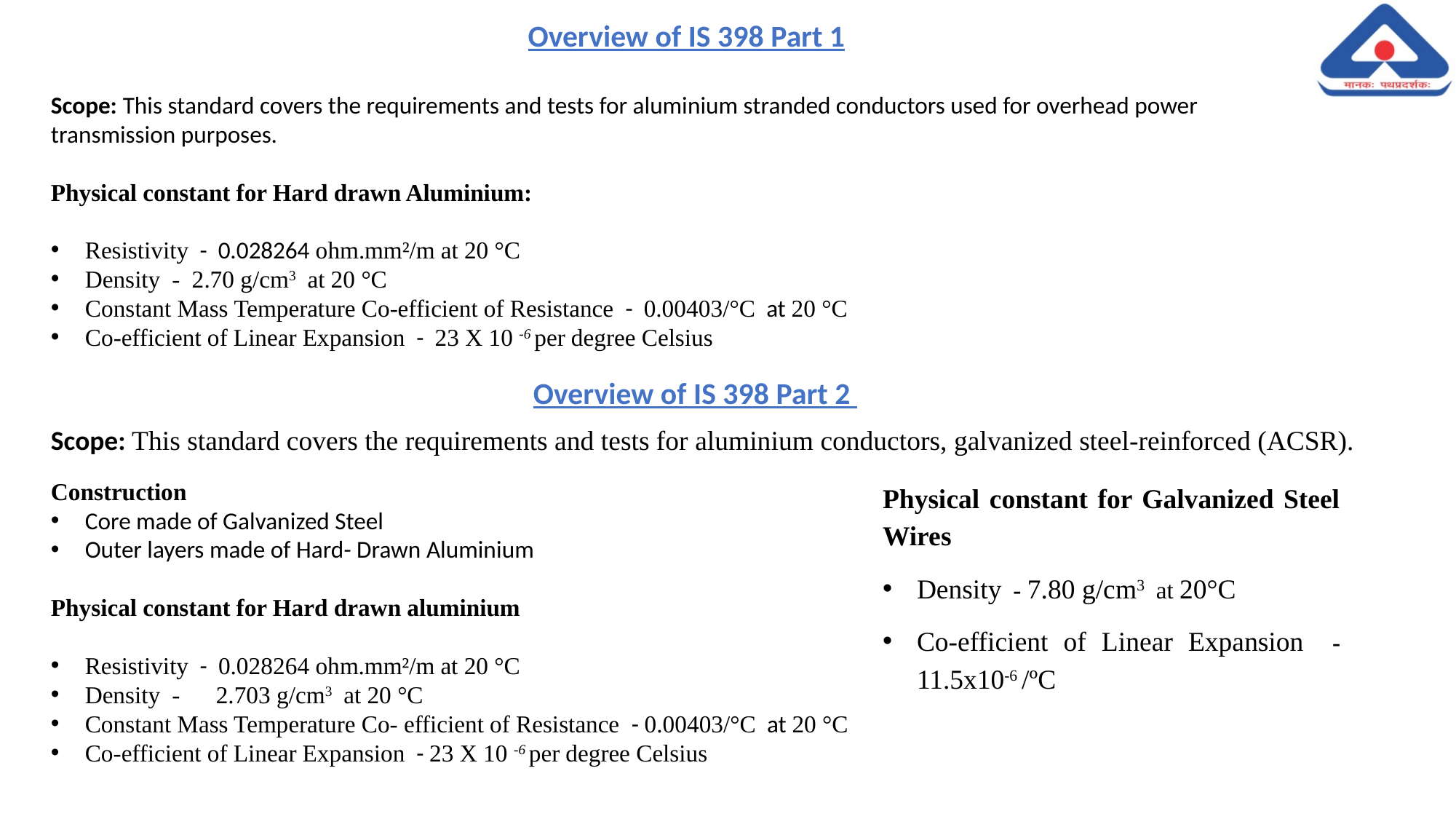

Overview of IS 398 Part 1

Scope: This standard covers the requirements and tests for aluminium stranded conductors used for overhead power transmission purposes.

Physical constant for Hard drawn Aluminium:

Resistivity  -  0.028264 ohm.mm²/m at 20 °C
Density  -  2.70 g/cm3  at 20 °C
Constant Mass Temperature Co-efficient of Resistance  -  0.00403/°C  at 20 °C
Co-efficient of Linear Expansion  -  23 X 10 -6 per degree Celsius

Overview of IS 398 Part 2
Scope: This standard covers the requirements and tests for aluminium conductors, galvanized steel-reinforced (ACSR).

Construction
Core made of Galvanized Steel
Outer layers made of Hard- Drawn Aluminium

Physical constant for Hard drawn aluminium

Resistivity  -  0.028264 ohm.mm²/m at 20 °C
Density  -      2.703 g/cm3  at 20 °C
Constant Mass Temperature Co- efficient of Resistance  - 0.00403/°C  at 20 °C
Co-efficient of Linear Expansion  - 23 X 10 -6 per degree Celsius

Physical constant for Galvanized Steel Wires
Density  - 7.80 g/cm3  at 20°C
Co-efficient of Linear Expansion  - 11.5x10-6 /ºC